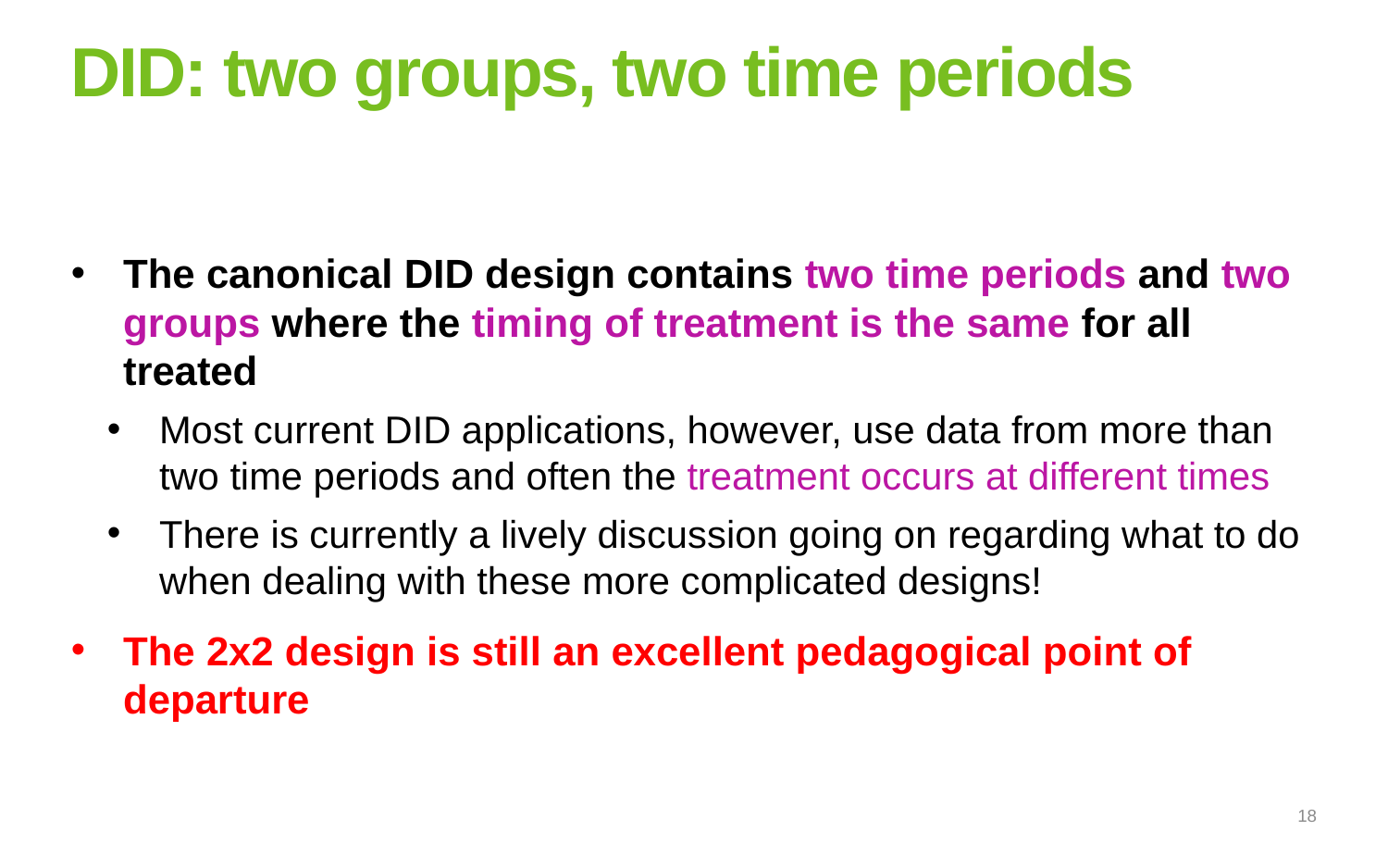

# DID: two groups, two time periods
The canonical DID design contains two time periods and two groups where the timing of treatment is the same for all treated
Most current DID applications, however, use data from more than two time periods and often the treatment occurs at different times
There is currently a lively discussion going on regarding what to do when dealing with these more complicated designs!
The 2x2 design is still an excellent pedagogical point of departure
18